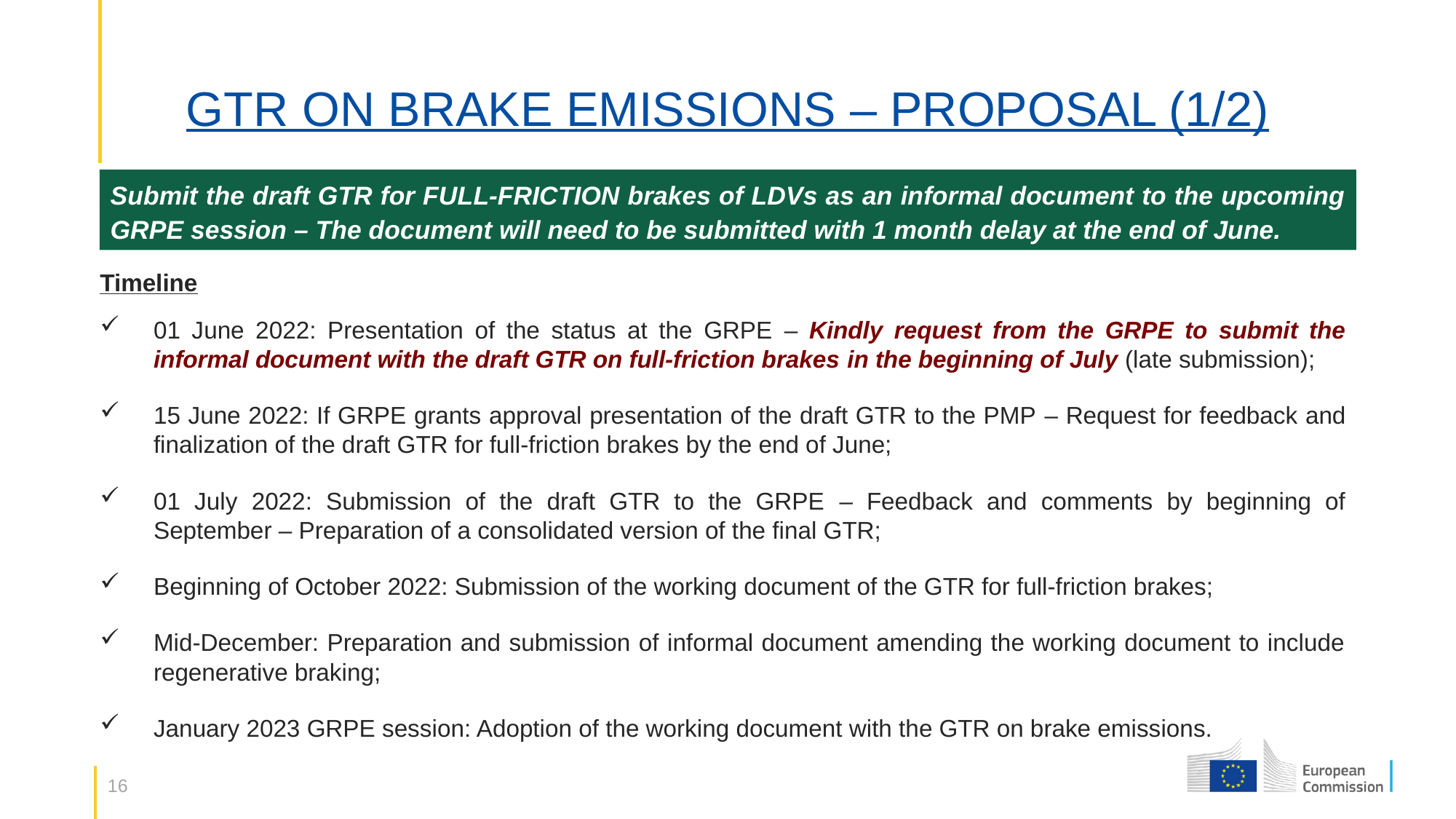

# GTR ON BRAKE EMISSIONS – PROPOSAL (1/2)
Submit the draft GTR for FULL-FRICTION brakes of LDVs as an informal document to the upcoming GRPE session – The document will need to be submitted with 1 month delay at the end of June.
Timeline
01 June 2022: Presentation of the status at the GRPE – Kindly request from the GRPE to submit the informal document with the draft GTR on full-friction brakes in the beginning of July (late submission);
15 June 2022: If GRPE grants approval presentation of the draft GTR to the PMP – Request for feedback and finalization of the draft GTR for full-friction brakes by the end of June;
01 July 2022: Submission of the draft GTR to the GRPE – Feedback and comments by beginning of September – Preparation of a consolidated version of the final GTR;
Beginning of October 2022: Submission of the working document of the GTR for full-friction brakes;
Mid-December: Preparation and submission of informal document amending the working document to include regenerative braking;
January 2023 GRPE session: Adoption of the working document with the GTR on brake emissions.